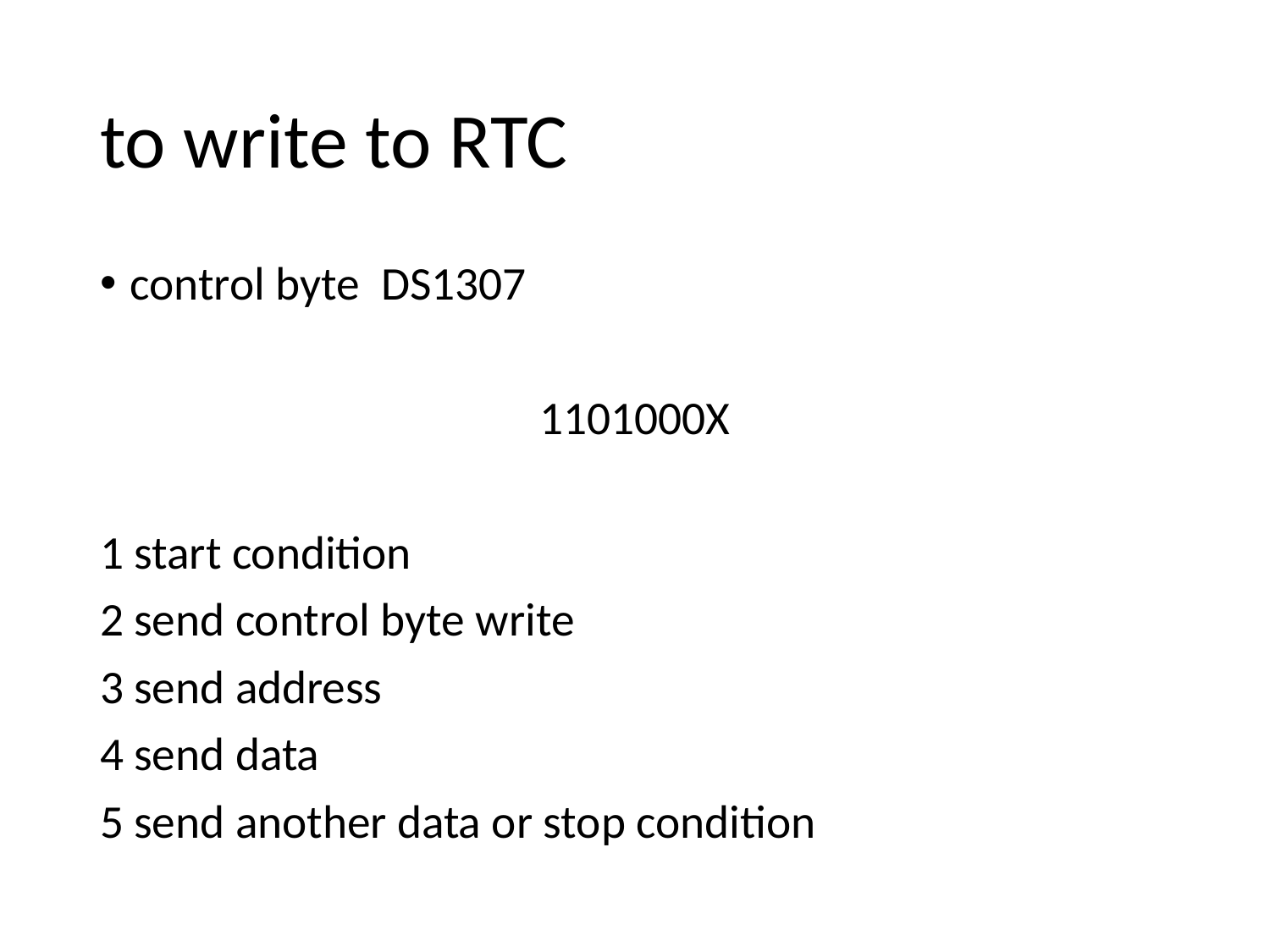

# to write to RTC
control byte  DS1307

1101000X

1 start condition
2 send control byte write
3 send address
4 send data
5 send another data or stop condition